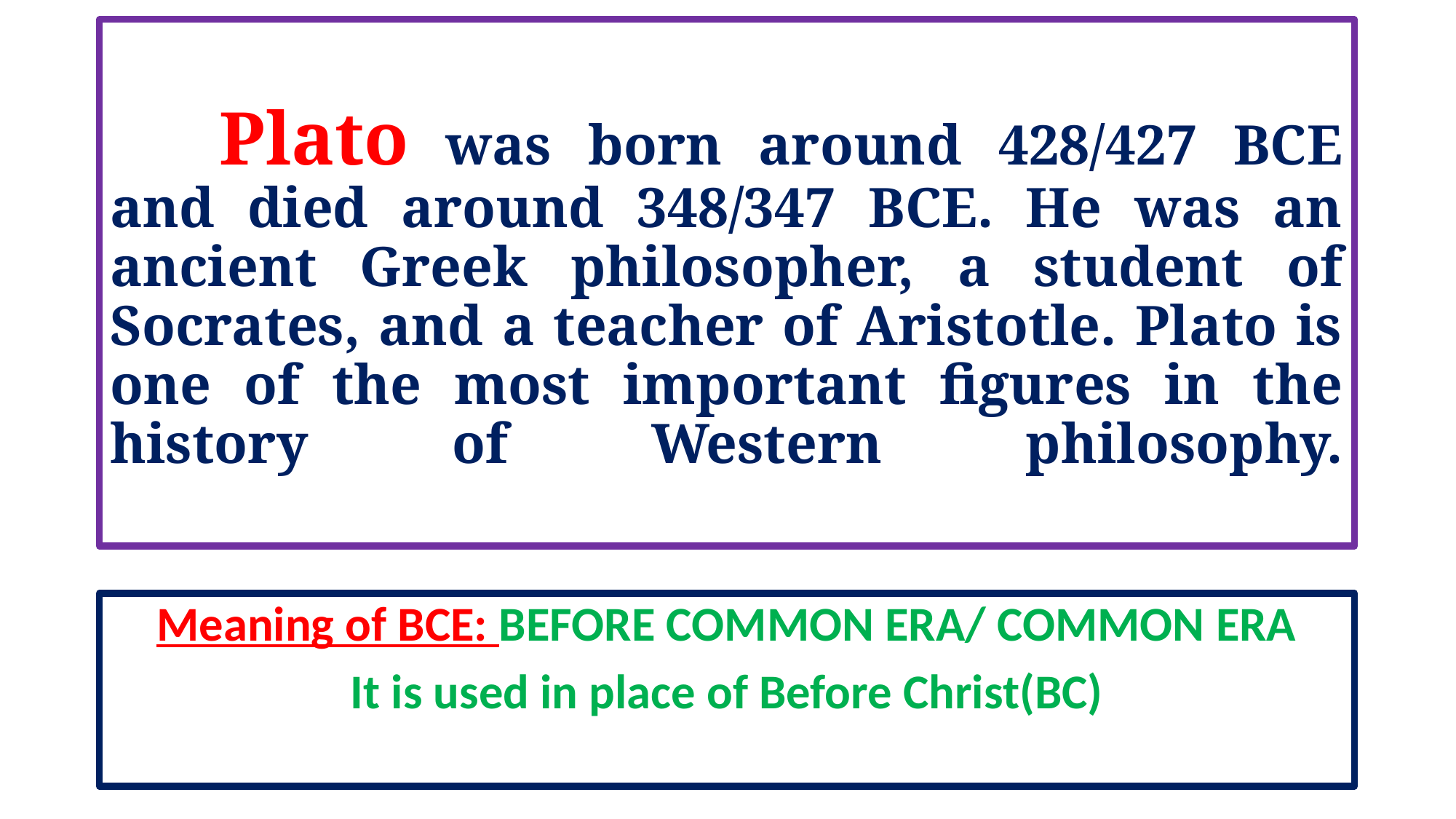

# Plato was born around 428/427 BCE and died around 348/347 BCE. He was an ancient Greek philosopher, a student of Socrates, and a teacher of Aristotle. Plato is one of the most important figures in the history of Western philosophy.
Meaning of BCE: BEFORE COMMON ERA/ COMMON ERA
It is used in place of Before Christ(BC)